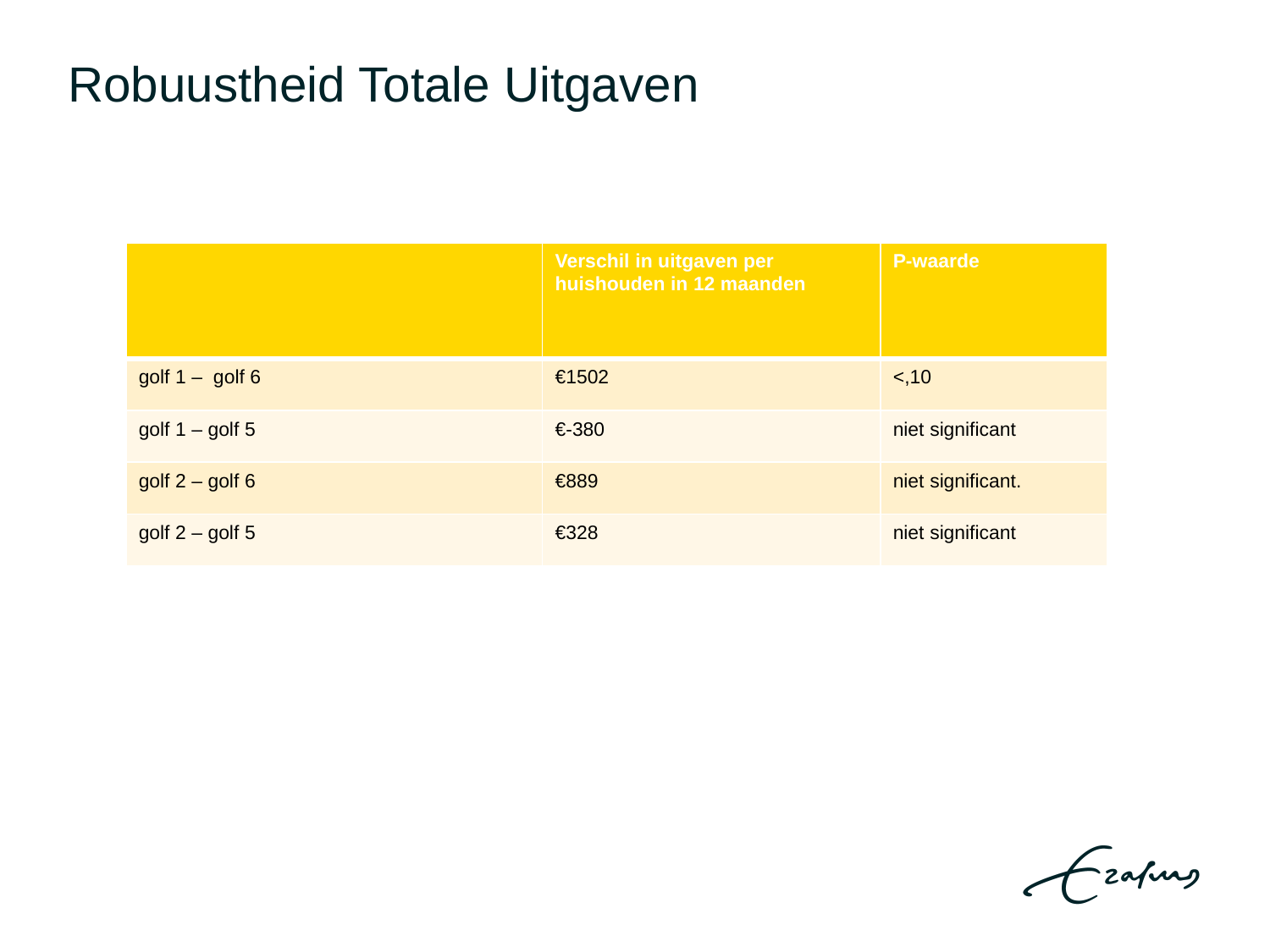

# Robuustheid Totale Uitgaven
|  | Verschil in uitgaven per huishouden in 12 maanden | P-waarde |
| --- | --- | --- |
| golf 1 – golf 6 | €1502 | <,10 |
| golf 1 – golf 5 | €-380 | niet significant |
| golf 2 – golf 6 | €889 | niet significant. |
| golf 2 – golf 5 | €328 | niet significant |